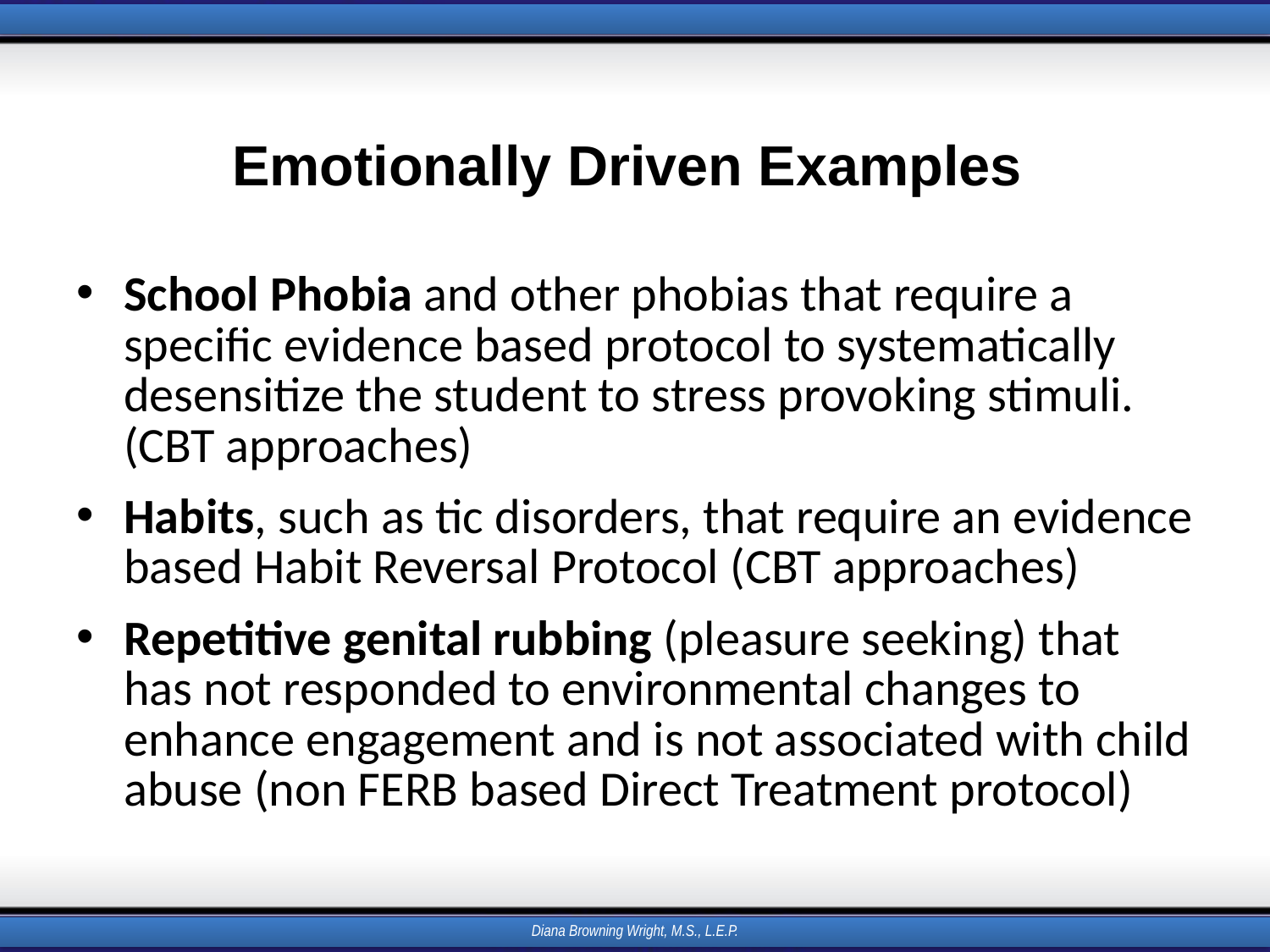

# Emotionally Driven Examples
School Phobia and other phobias that require a specific evidence based protocol to systematically desensitize the student to stress provoking stimuli. (CBT approaches)
Habits, such as tic disorders, that require an evidence based Habit Reversal Protocol (CBT approaches)
Repetitive genital rubbing (pleasure seeking) that has not responded to environmental changes to enhance engagement and is not associated with child abuse (non FERB based Direct Treatment protocol)
Diana Browning Wright, M.S., L.E.P.